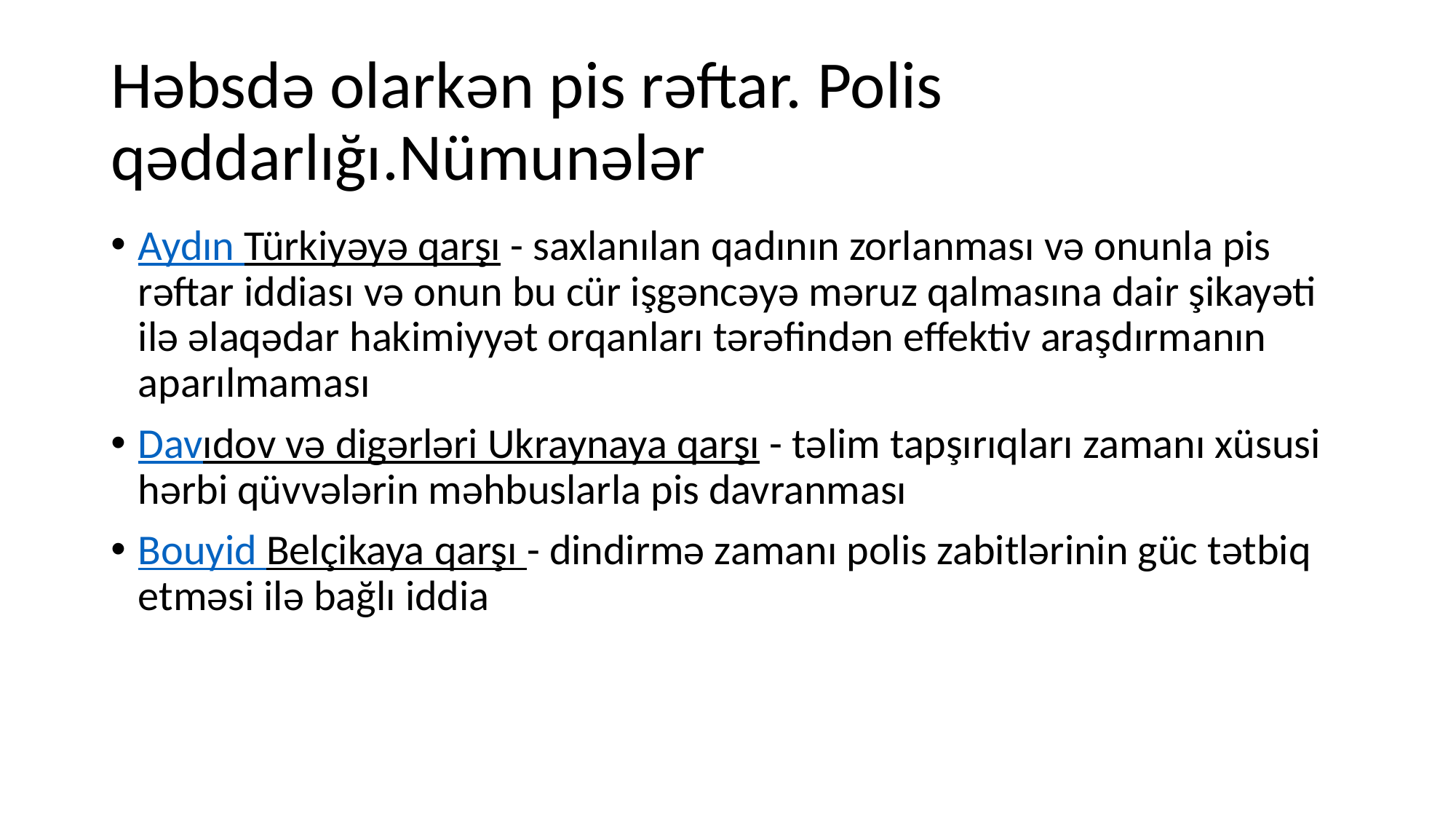

# Həbsdə olarkən pis rəftar. Polis qəddarlığı.Nümunələr
Aydın Türkiyəyə qarşı - saxlanılan qadının zorlanması və onunla pis rəftar iddiası və onun bu cür işgəncəyə məruz qalmasına dair şikayəti ilə əlaqədar hakimiyyət orqanları tərəfindən effektiv araşdırmanın aparılmaması
Davıdov və digərləri Ukraynaya qarşı - təlim tapşırıqları zamanı xüsusi hərbi qüvvələrin məhbuslarla pis davranması
Bouyid Belçikaya qarşı - dindirmə zamanı polis zabitlərinin güc tətbiq etməsi ilə bağlı iddia